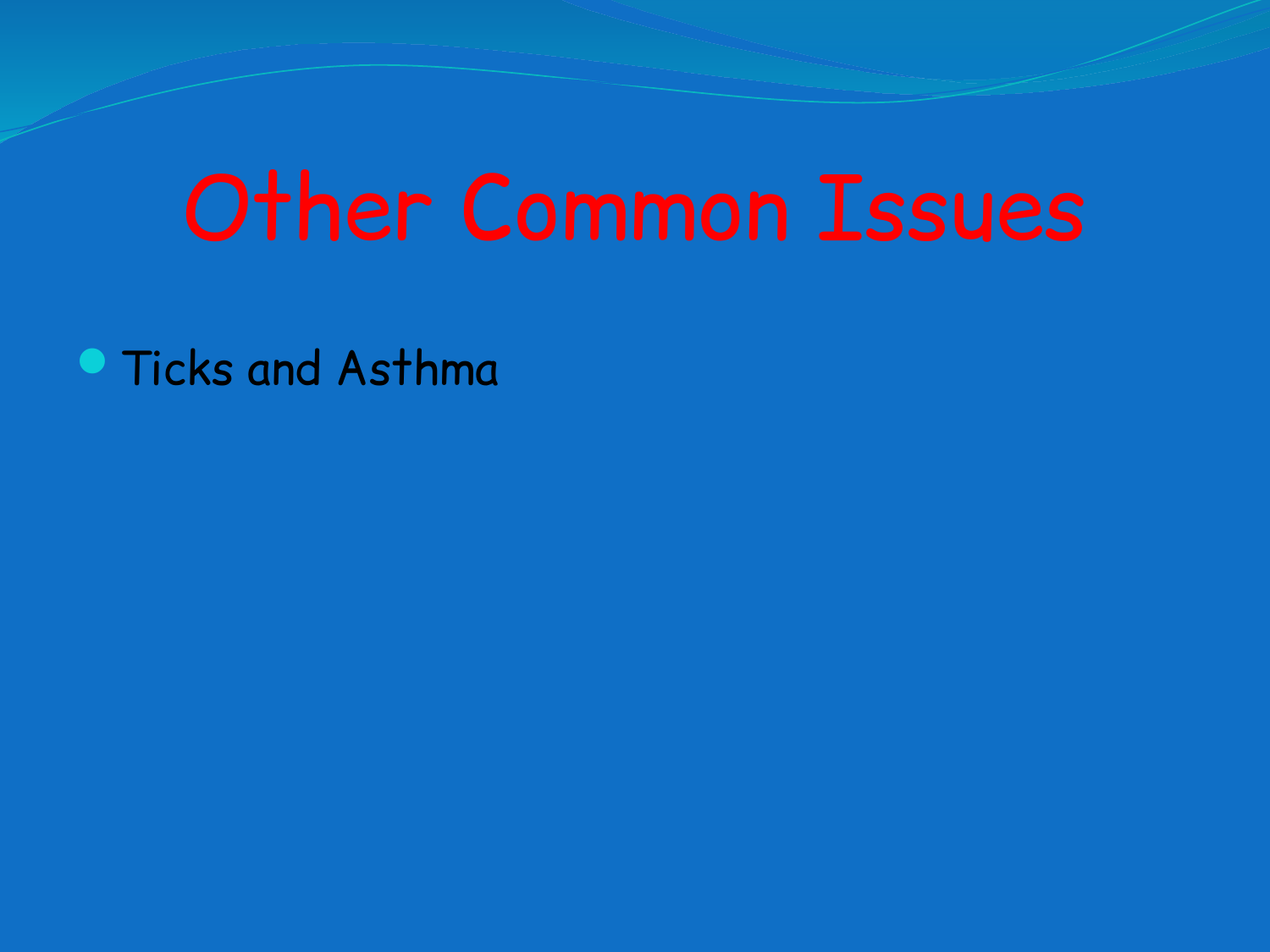

# Other Common Issues

Ticks and Asthma